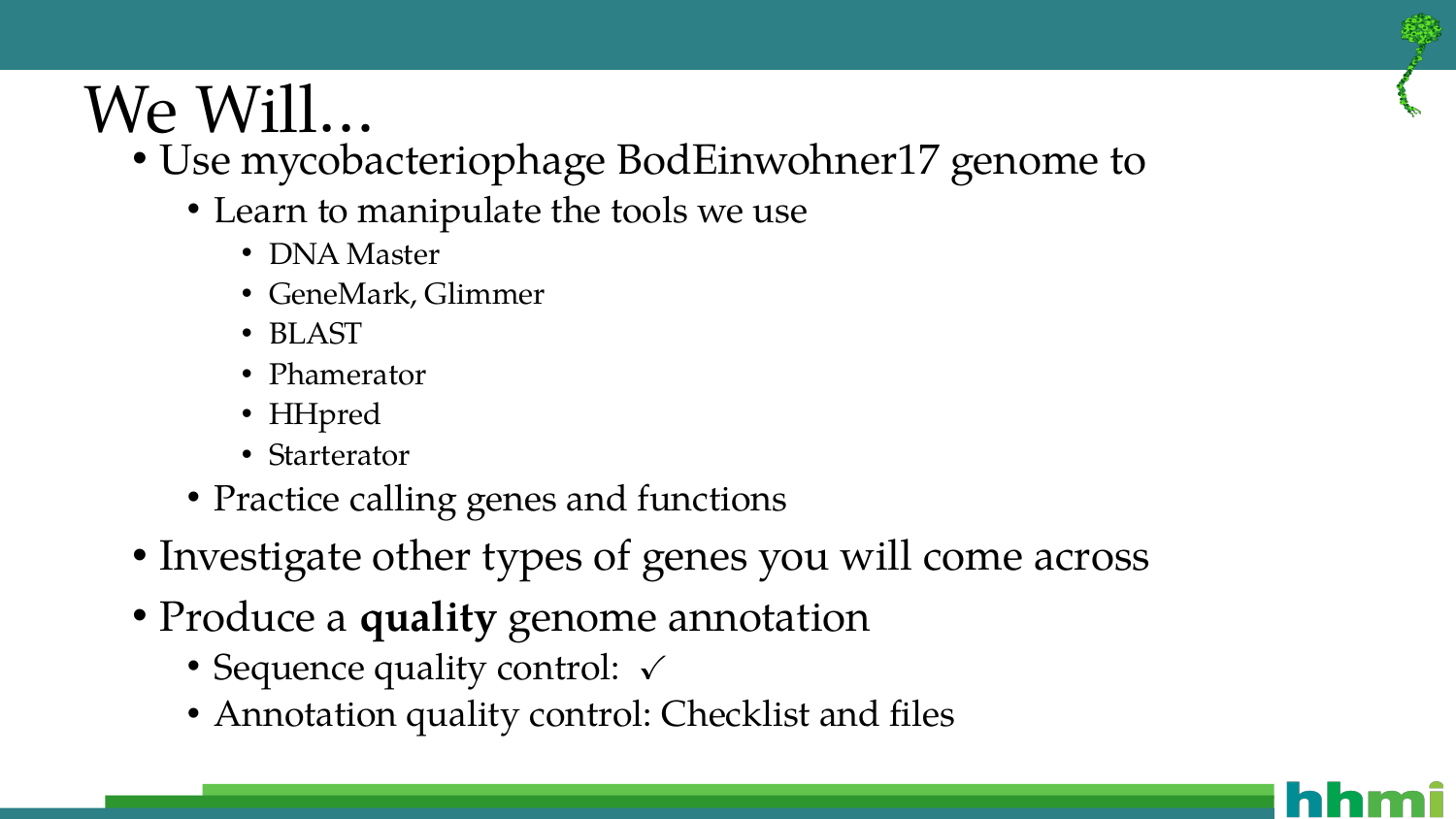

# We Will…
Use mycobacteriophage BodEinwohner17 genome to
Learn to manipulate the tools we use
DNA Master
GeneMark, Glimmer
BLAST
Phamerator
HHpred
Starterator
Practice calling genes and functions
Investigate other types of genes you will come across
Produce a quality genome annotation
Sequence quality control:  ✓
Annotation quality control: Checklist and files